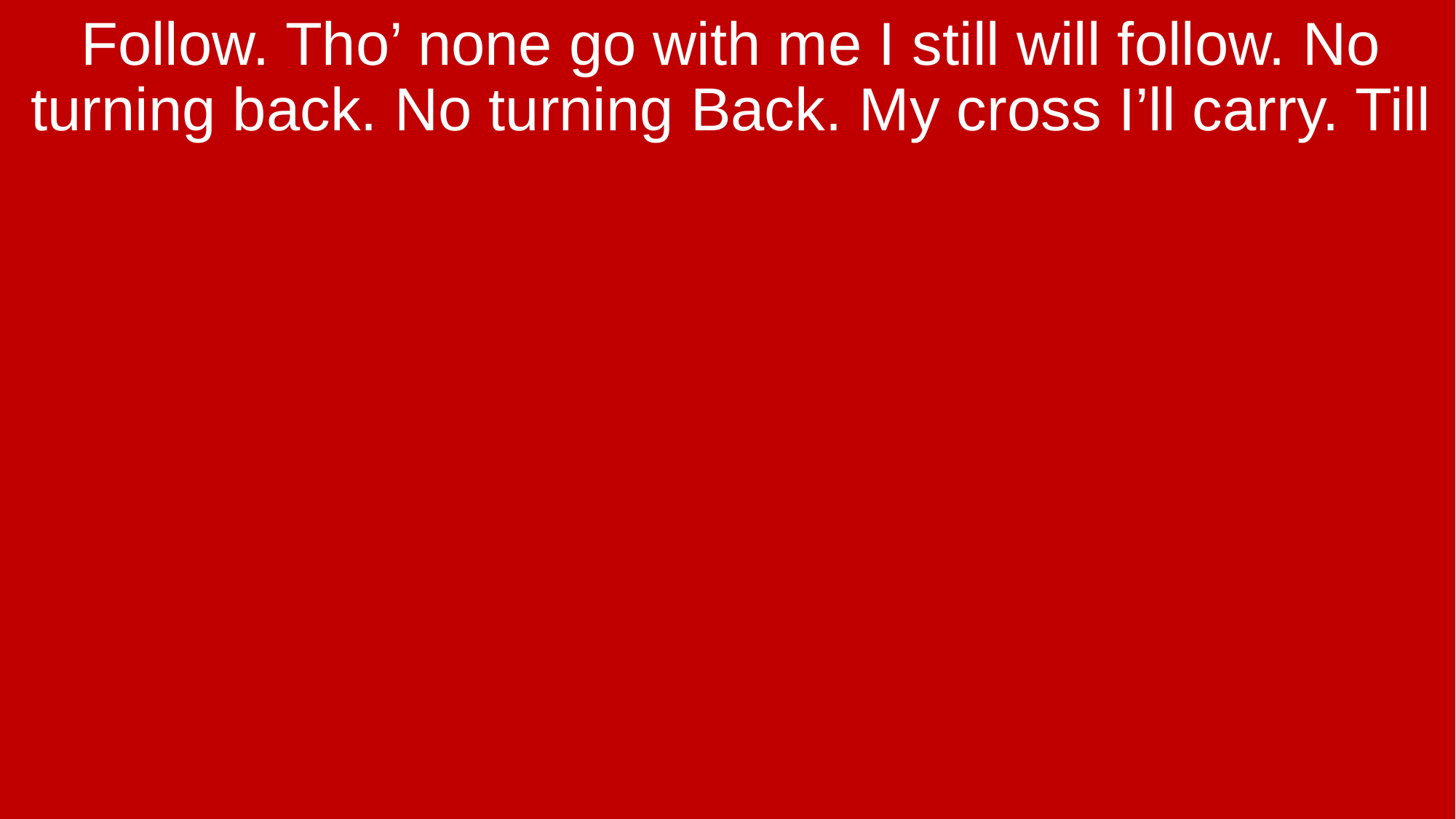

Follow. Tho’ none go with me I still will follow. No turning back. No turning Back. My cross I’ll carry. Till